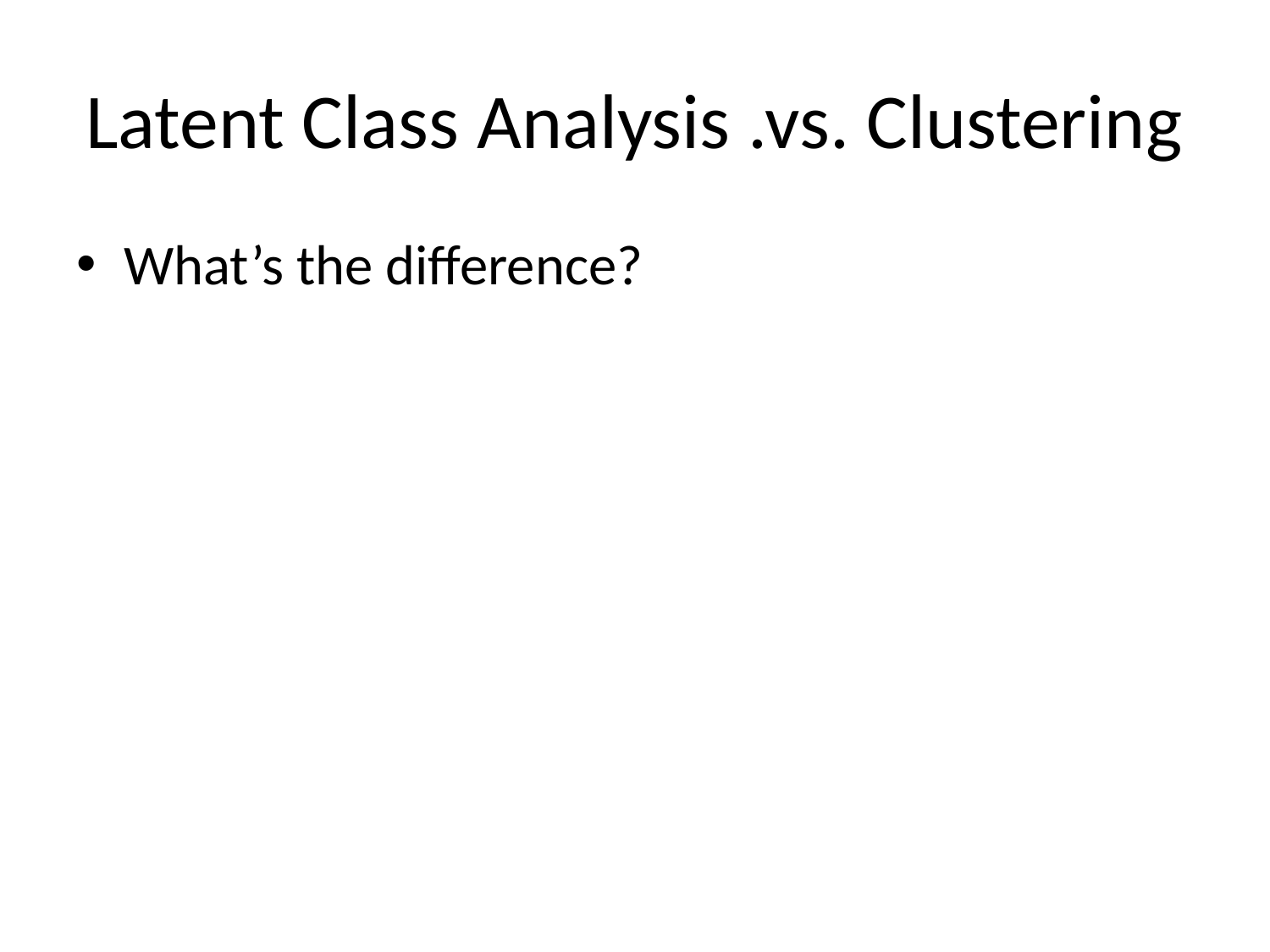

# Latent Class Analysis .vs. Clustering
What’s the difference?